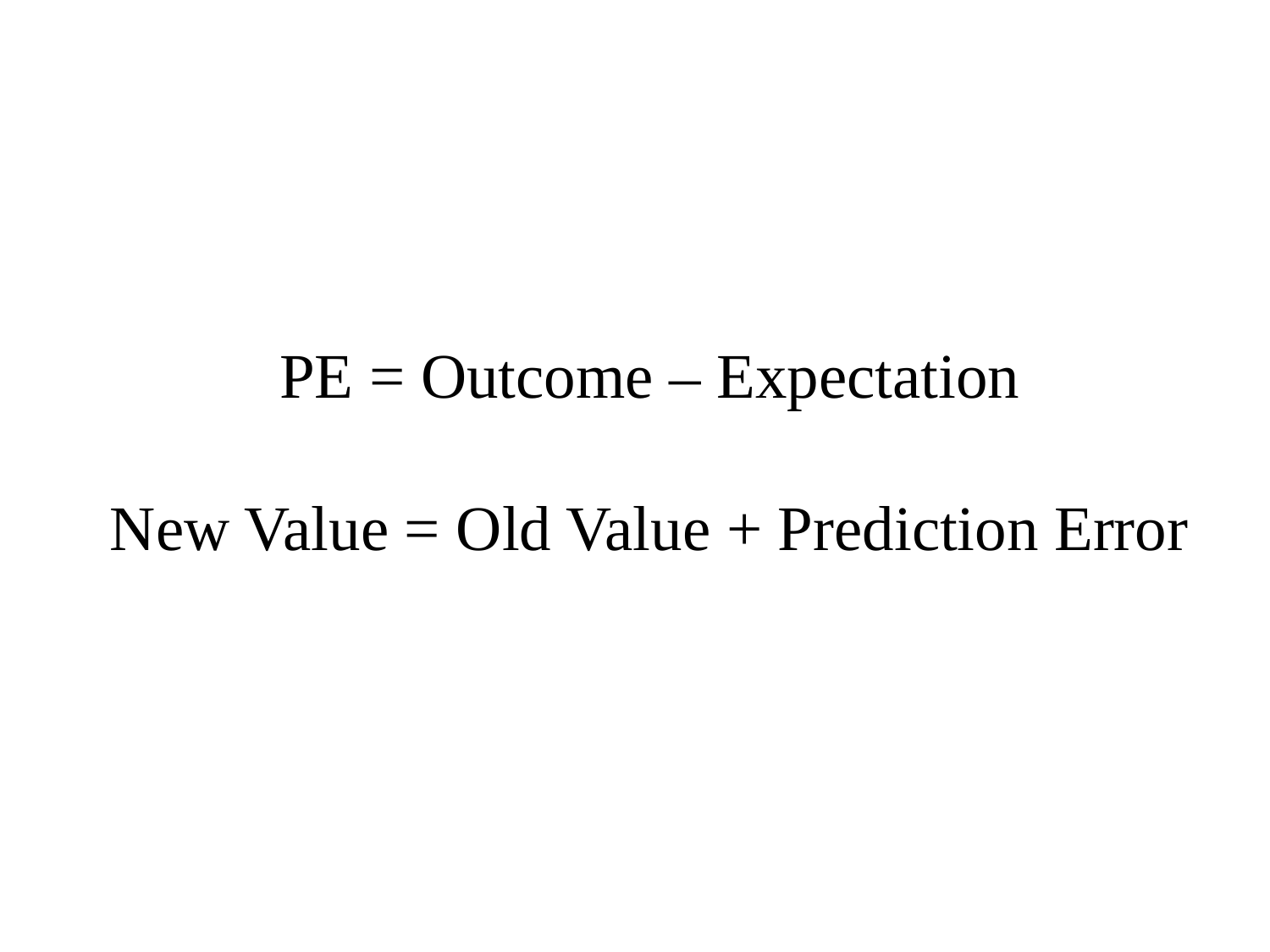

# PE = Outcome – Expectation New Value = Old Value + Prediction Error